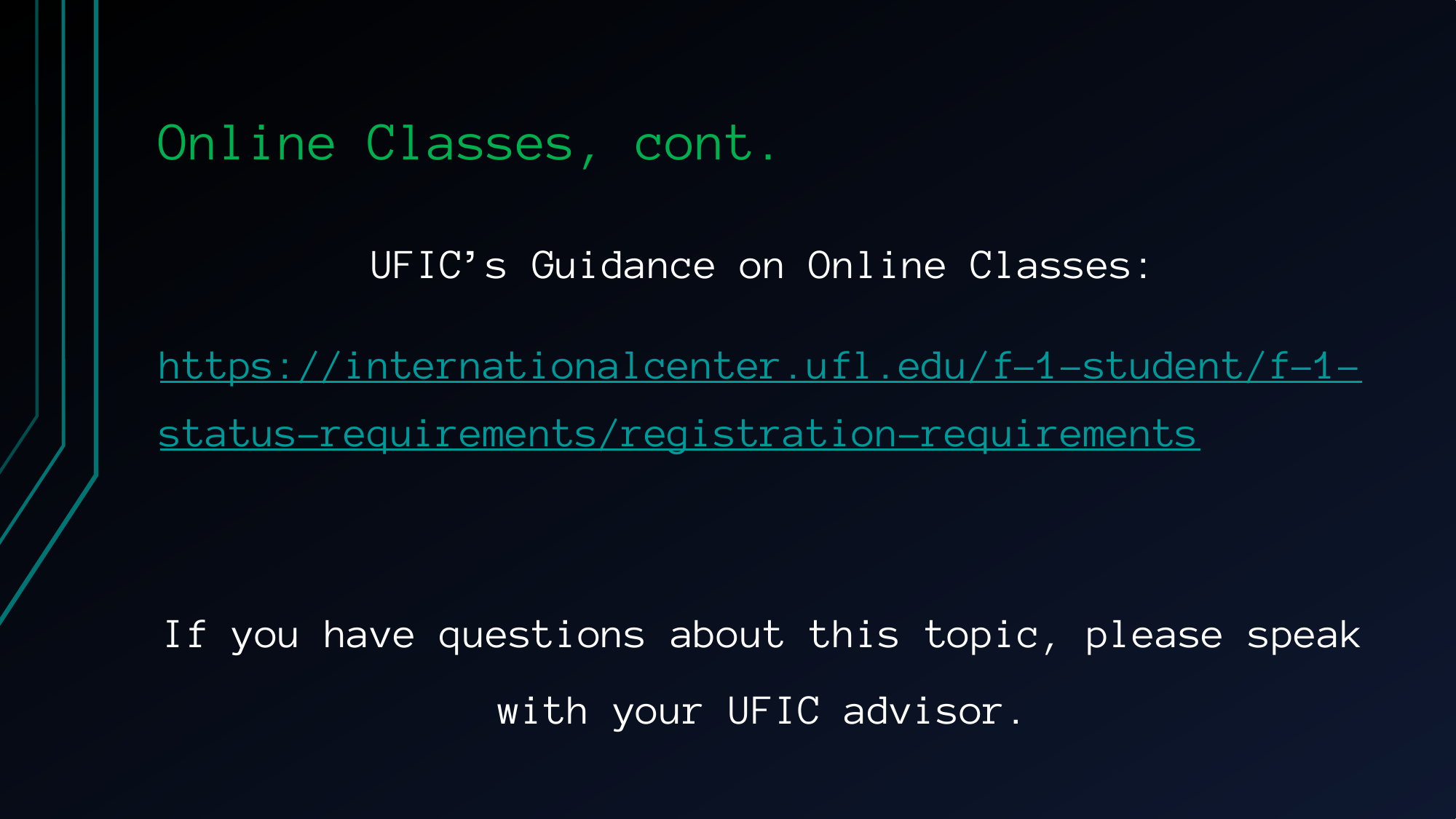

# Online Classes, cont.
UFIC’s Guidance on Online Classes:
https://internationalcenter.ufl.edu/f-1-student/f-1-status-requirements/registration-requirements

If you have questions about this topic, please speak with your UFIC advisor.